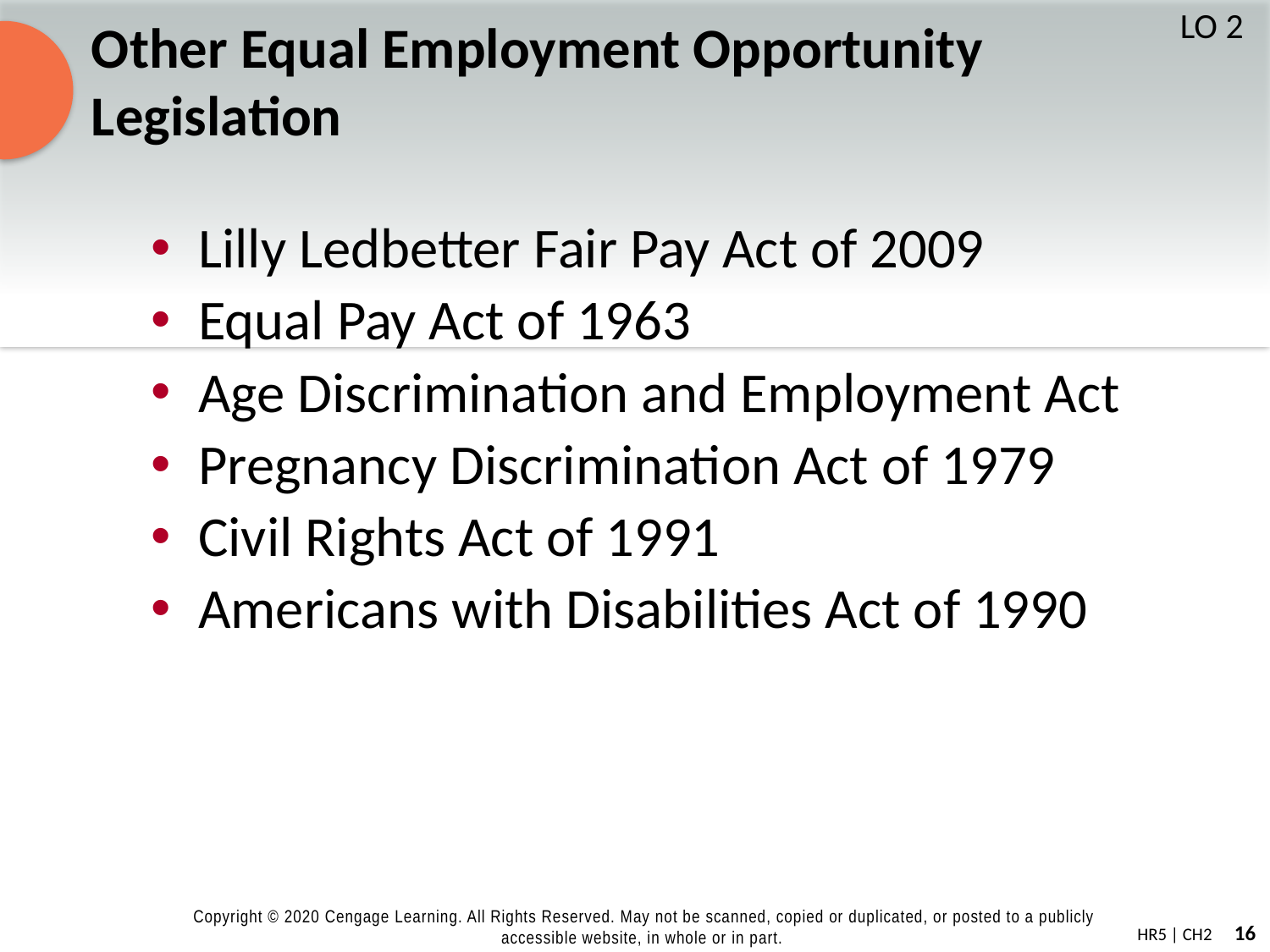

# Other Equal Employment Opportunity Legislation
LO 2
Lilly Ledbetter Fair Pay Act of 2009
Equal Pay Act of 1963
Age Discrimination and Employment Act
Pregnancy Discrimination Act of 1979
Civil Rights Act of 1991
Americans with Disabilities Act of 1990